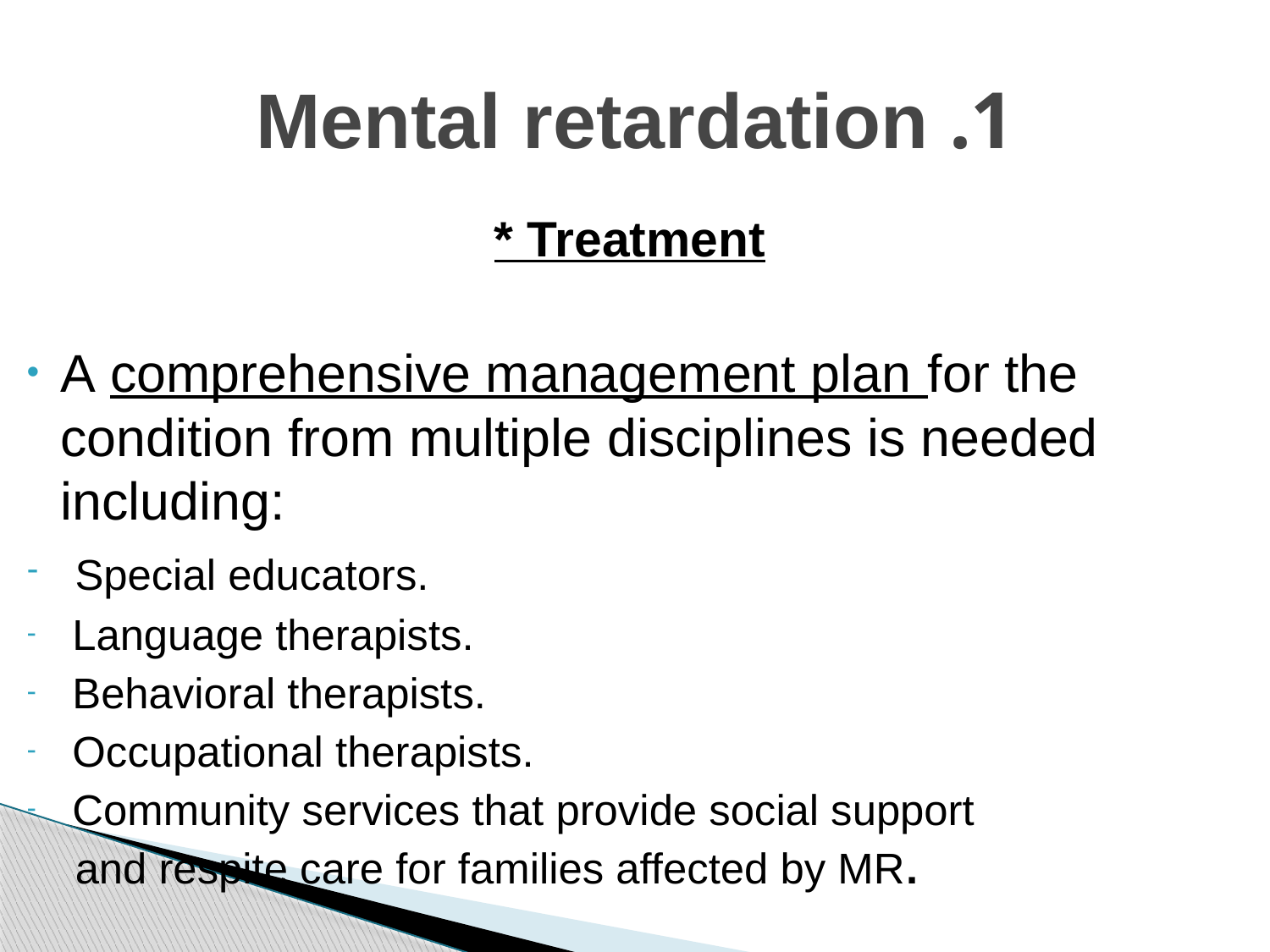

# 1. Mental retardation
* Treatment

A comprehensive management plan for the condition from multiple disciplines is needed including:
 Special educators.
 Language therapists.
 Behavioral therapists.
 Occupational therapists.
 Community services that provide social support
    and respite care for families affected by MR.